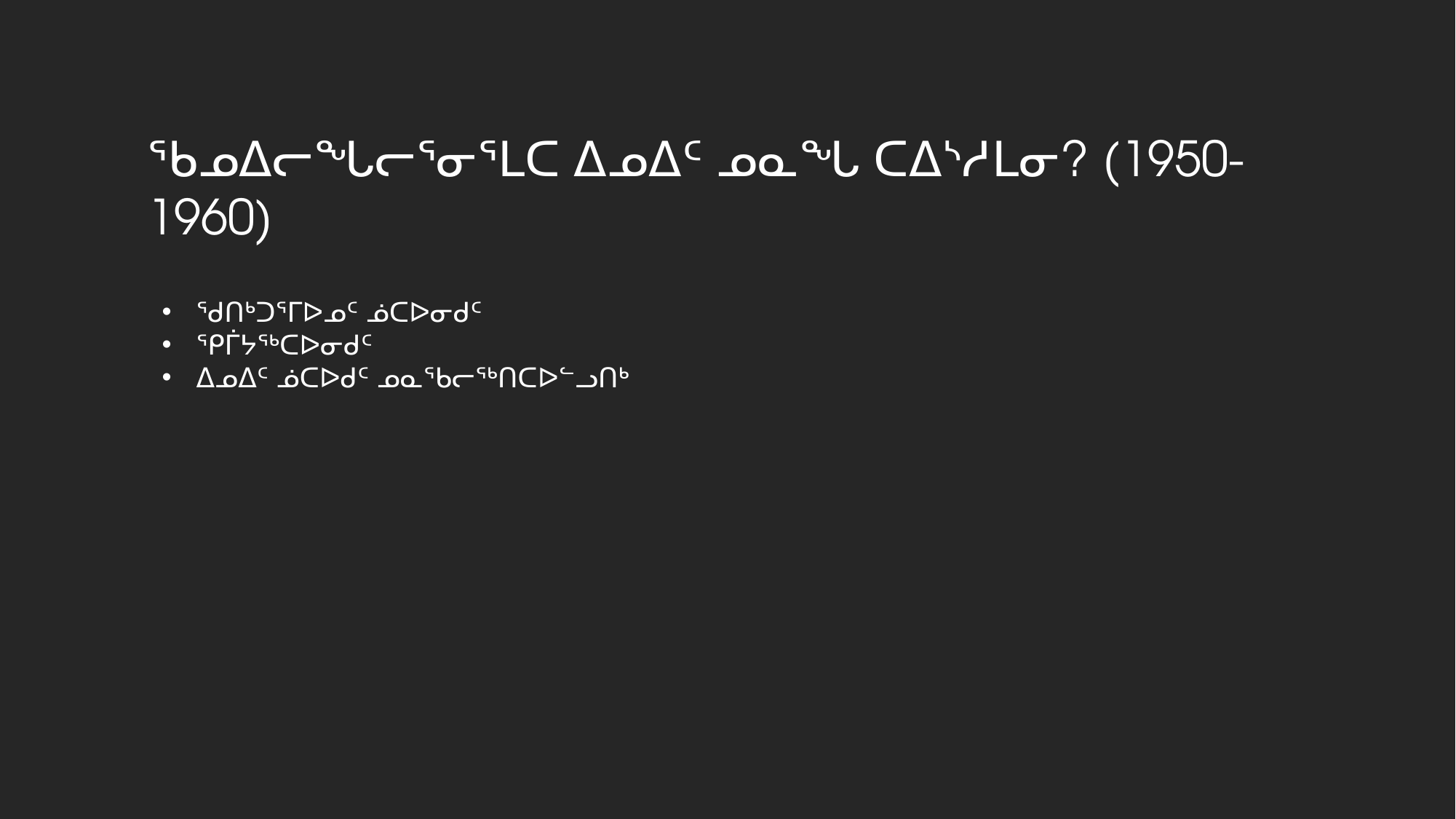

# ᖃᓄᐃᓕᖓᓕᕐᓂᕐᒪᑕ ᐃᓄᐃᑦ ᓄᓇᖓ ᑕᐃᔅᓱᒪᓂ? (1950-1960)
ᖁᑎᒃᑐᕐᒥᐅᓄᑦ ᓅᑕᐅᓂᑯᑦ
ᕿᒦᔭᖅᑕᐅᓂᑯᑦ
ᐃᓄᐃᑦ ᓅᑕᐅᑯᑦ ᓄᓇᖃᓕᖅᑎᑕᐅᓪᓗᑎᒃ